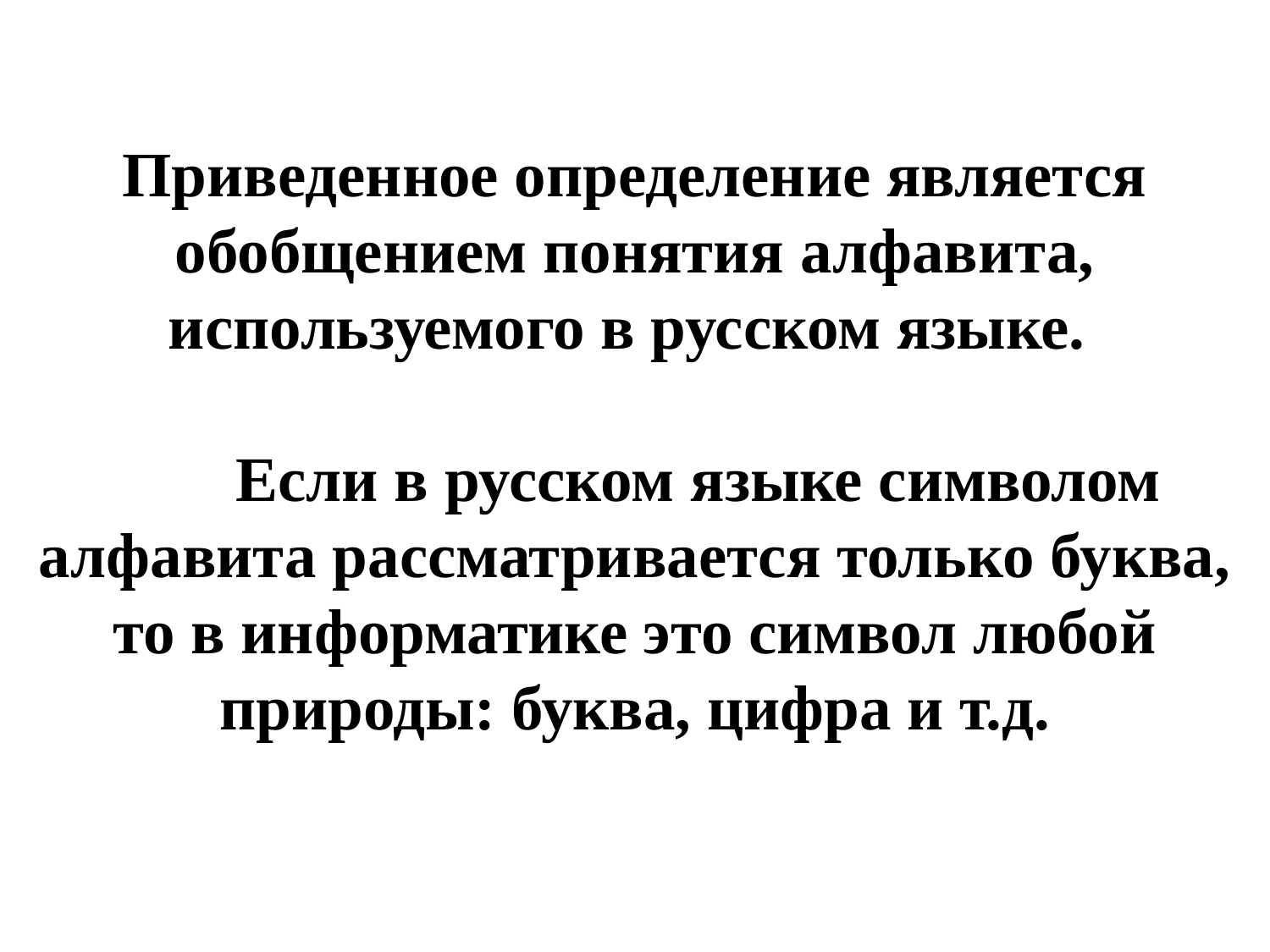

# Приведенное определение является обобщением понятия алфавита, используемого в русском языке. Если в русском языке символом алфавита рассматривается только буква, то в информатике это символ любой природы: буква, цифра и т.д.